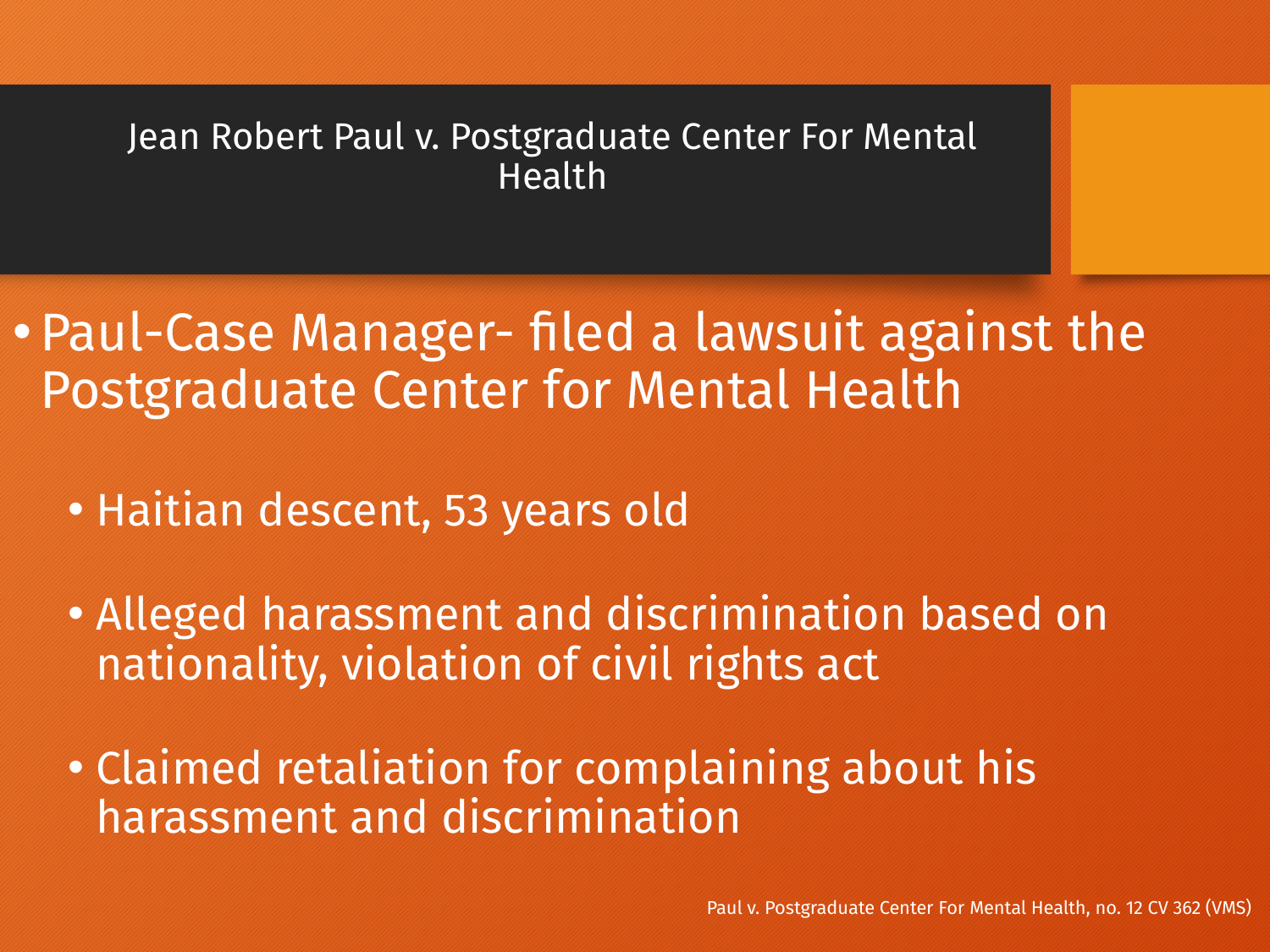

# Jean Robert Paul v. Postgraduate Center For Mental Health

Paul-Case Manager- filed a lawsuit against the Postgraduate Center for Mental Health

Haitian descent, 53 years old

Alleged harassment and discrimination based on nationality, violation of civil rights act

Claimed retaliation for complaining about his harassment and discrimination

Paul v. Postgraduate Center For Mental Health, no. 12 CV 362 (VMS)